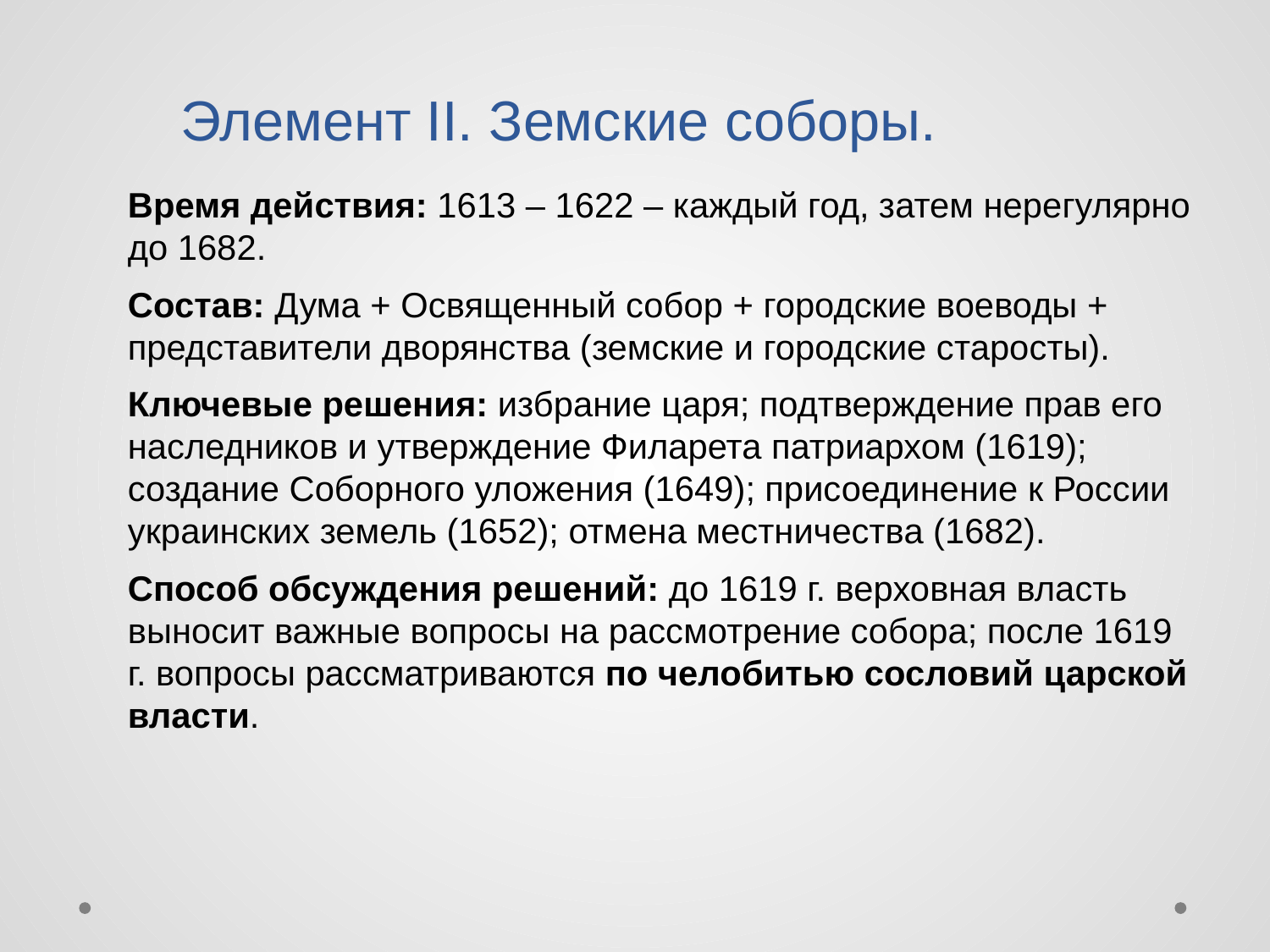

Элемент II. Земские соборы.
Время действия: 1613 – 1622 – каждый год, затем нерегулярно до 1682.
Состав: Дума + Освященный собор + городские воеводы + представители дворянства (земские и городские старосты).
Ключевые решения: избрание царя; подтверждение прав его наследников и утверждение Филарета патриархом (1619); создание Соборного уложения (1649); присоединение к России украинских земель (1652); отмена местничества (1682).
Способ обсуждения решений: до 1619 г. верховная власть выносит важные вопросы на рассмотрение собора; после 1619 г. вопросы рассматриваются по челобитью сословий царской власти.